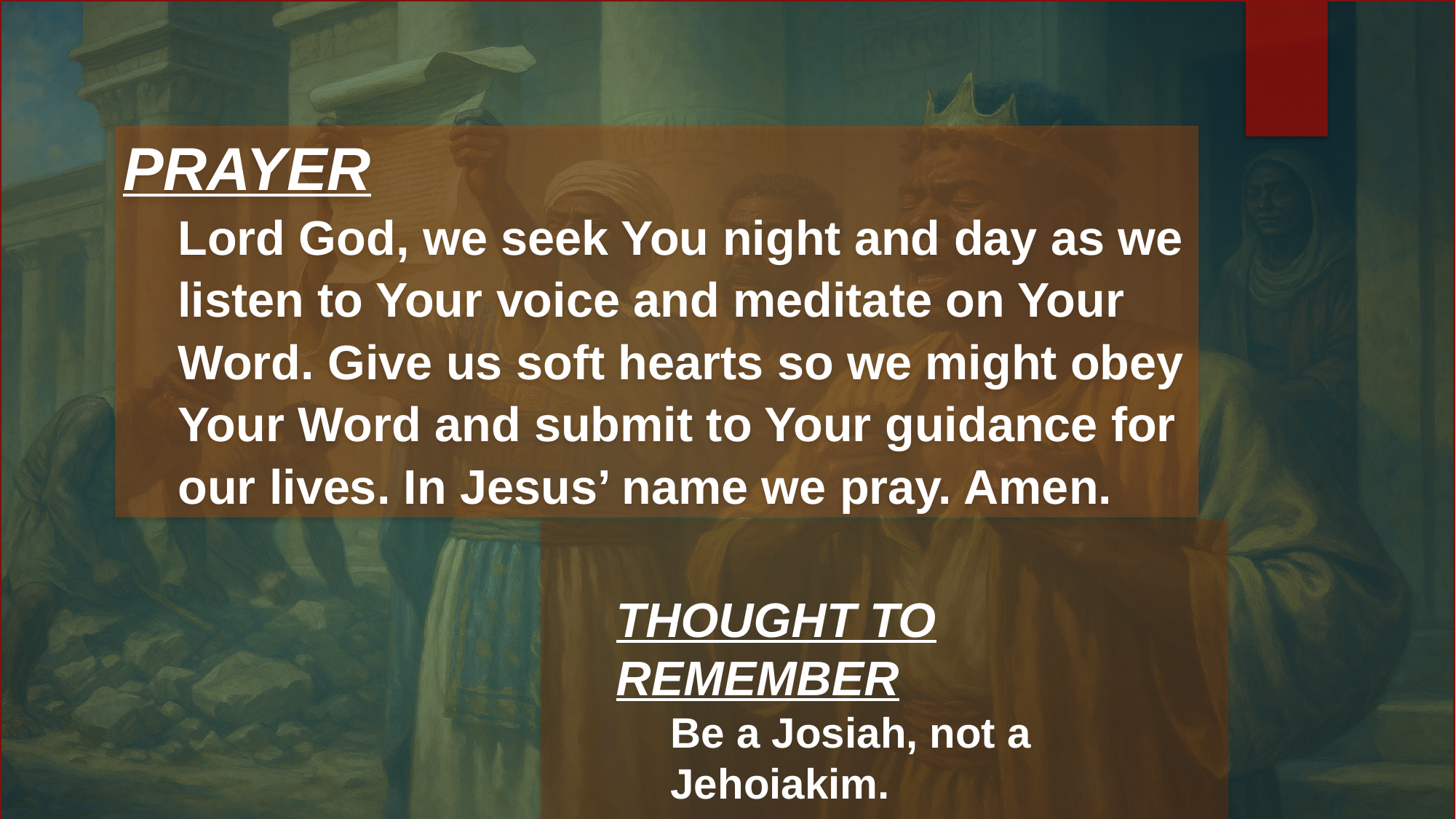

Prayer
Lord God, we seek You night and day as we listen to Your voice and meditate on Your Word. Give us soft hearts so we might obey Your Word and submit to Your guidance for our lives. In Jesus’ name we pray. Amen.

Thought to Remember
Be a Josiah, not a Jehoiakim.